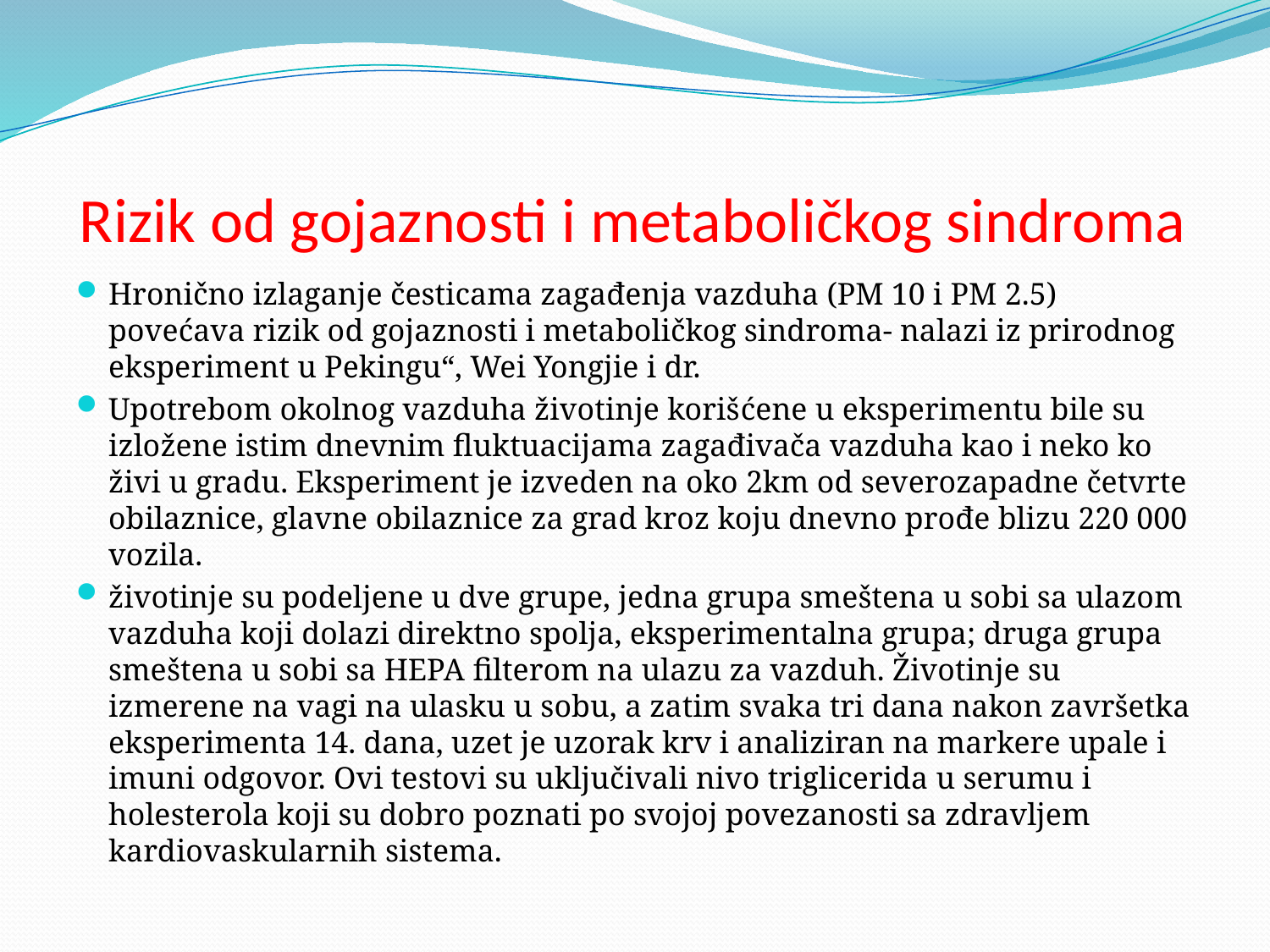

# Rizik od gojaznosti i metaboličkog sindroma
Hronično izlaganje česticama zagađenja vazduha (PM 10 i PM 2.5) povećava rizik od gojaznosti i metaboličkog sindroma- nalazi iz prirodnog eksperiment u Pekingu“, Wei Yongjie i dr.
Upotrebom okolnog vazduha životinje korišćene u eksperimentu bile su izložene istim dnevnim fluktuacijama zagađivača vazduha kao i neko ko živi u gradu. Eksperiment je izveden na oko 2km od severozapadne četvrte obilaznice, glavne obilaznice za grad kroz koju dnevno prođe blizu 220 000 vozila.
životinje su podeljene u dve grupe, jedna grupa smeštena u sobi sa ulazom vazduha koji dolazi direktno spolja, eksperimentalna grupa; druga grupa smeštena u sobi sa HEPA filterom na ulazu za vazduh. Životinje su izmerene na vagi na ulasku u sobu, a zatim svaka tri dana nakon završetka eksperimenta 14. dana, uzet je uzorak krv i analiziran na markere upale i imuni odgovor. Ovi testovi su uključivali nivo triglicerida u serumu i holesterola koji su dobro poznati po svojoj povezanosti sa zdravljem kardiovaskularnih sistema.